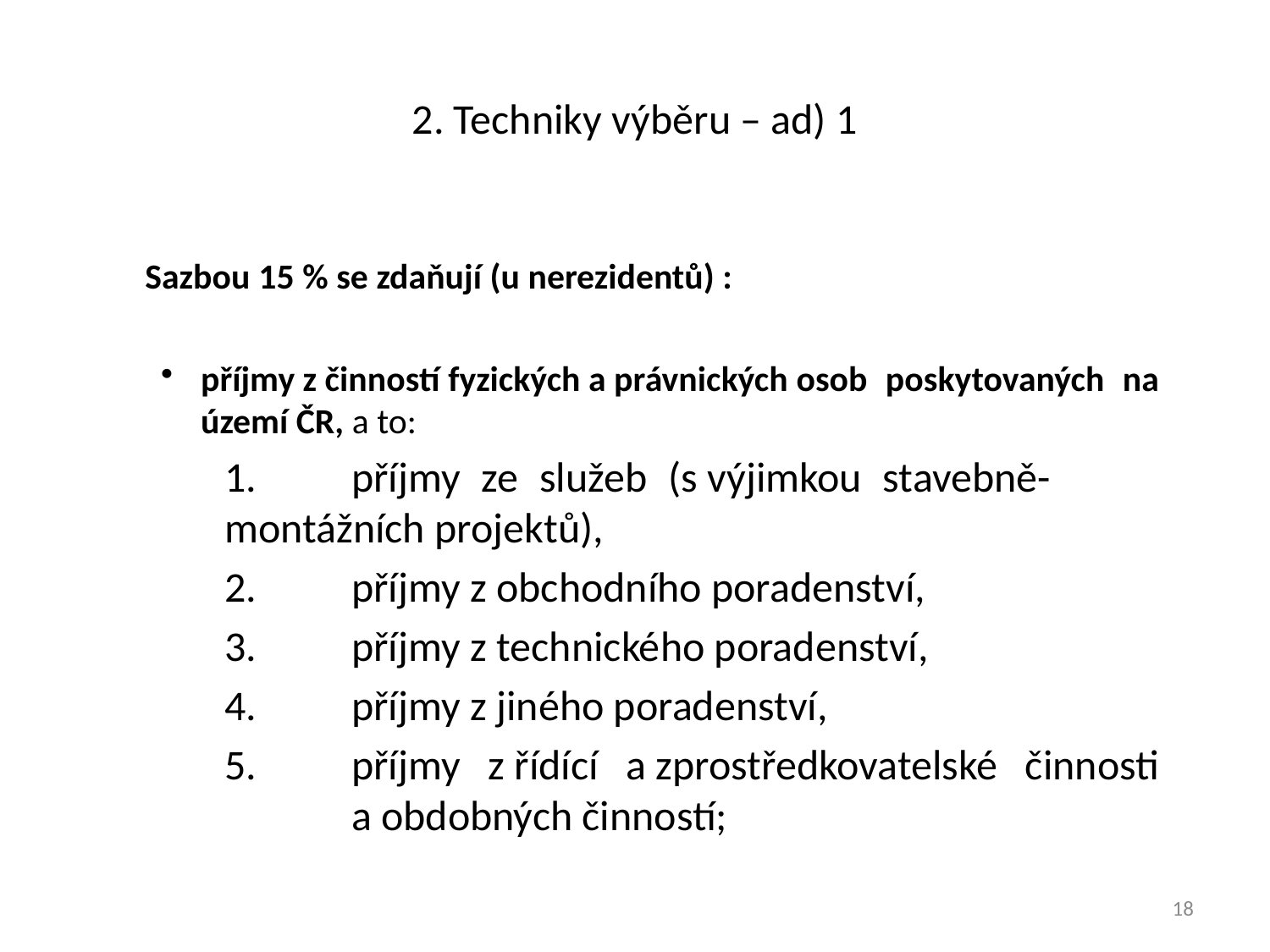

# 2. Techniky výběru – ad) 1
	Sazbou 15 % se zdaňují (u nerezidentů) :

příjmy z činností fyzických a právnických osob poskytovaných na území ČR, a to:
1.	příjmy ze služeb (s výjimkou stavebně-	montážních projektů),
2.	příjmy z obchodního poradenství,
3.	příjmy z technického poradenství,
4.	příjmy z jiného poradenství,
5.	příjmy z řídící a zprostředkovatelské činnosti 	a obdobných činností;
18